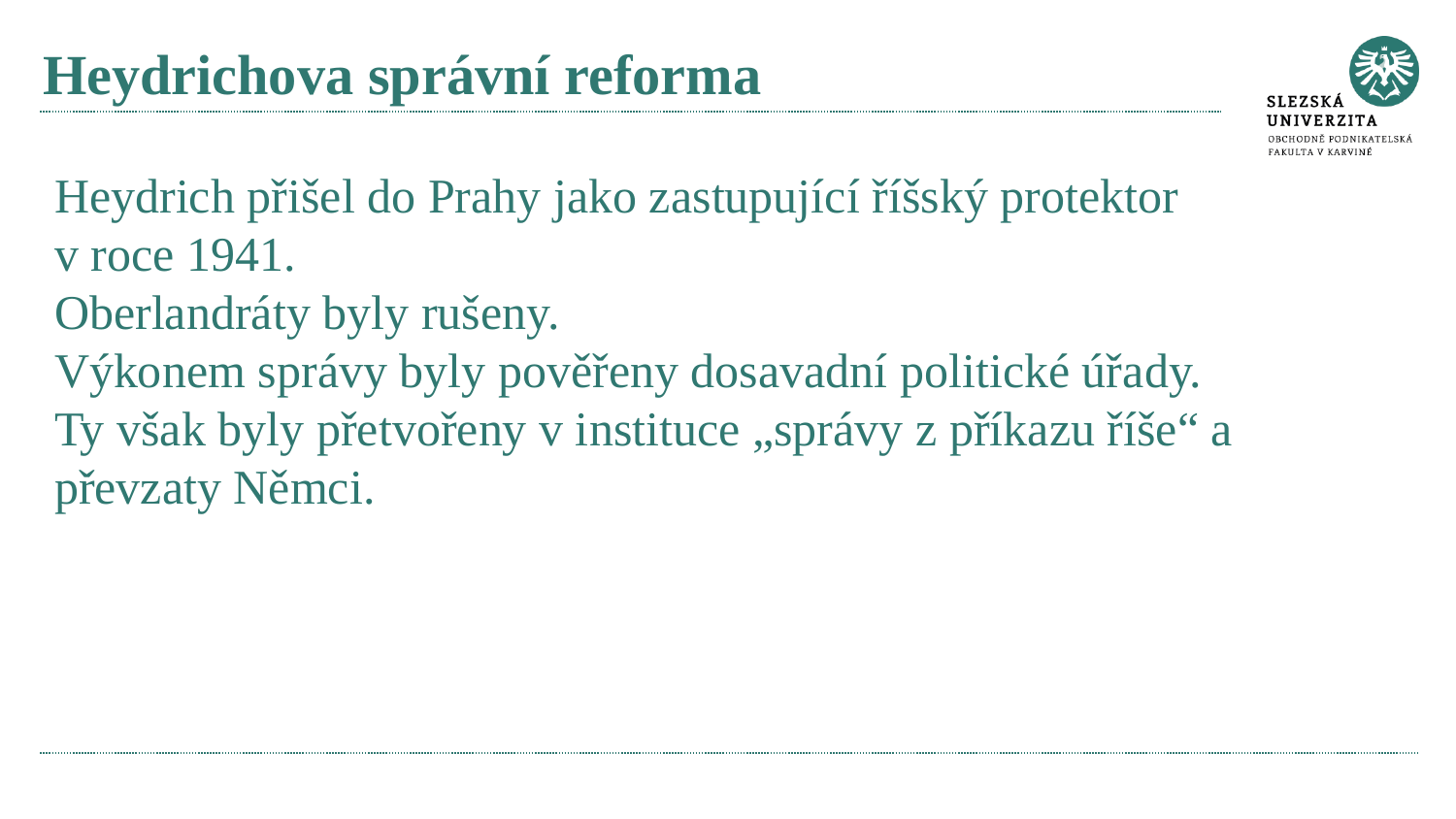

# Heydrichova správní reforma
Heydrich přišel do Prahy jako zastupující říšský protektor
v roce 1941.
Oberlandráty byly rušeny.
Výkonem správy byly pověřeny dosavadní politické úřady.
Ty však byly přetvořeny v instituce „správy z příkazu říše“ a převzaty Němci.